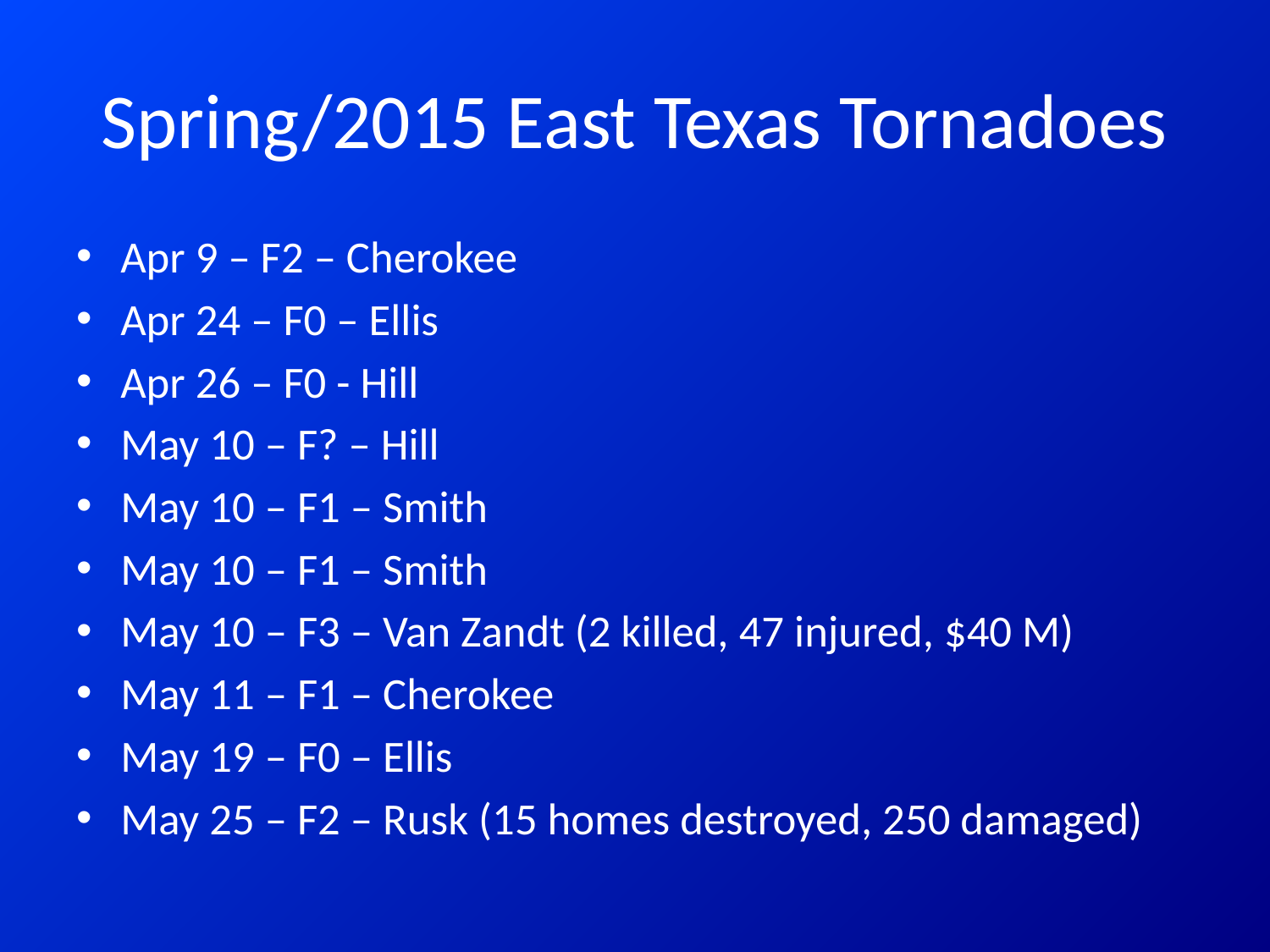

# Spring/2015 East Texas Tornadoes
Apr 9 – F2 – Cherokee
Apr 24 – F0 – Ellis
Apr 26 – F0 - Hill
May 10 – F? – Hill
May 10 – F1 – Smith
May 10 – F1 – Smith
May 10 – F3 – Van Zandt (2 killed, 47 injured, $40 M)
May 11 – F1 – Cherokee
May 19 – F0 – Ellis
May 25 – F2 – Rusk (15 homes destroyed, 250 damaged)